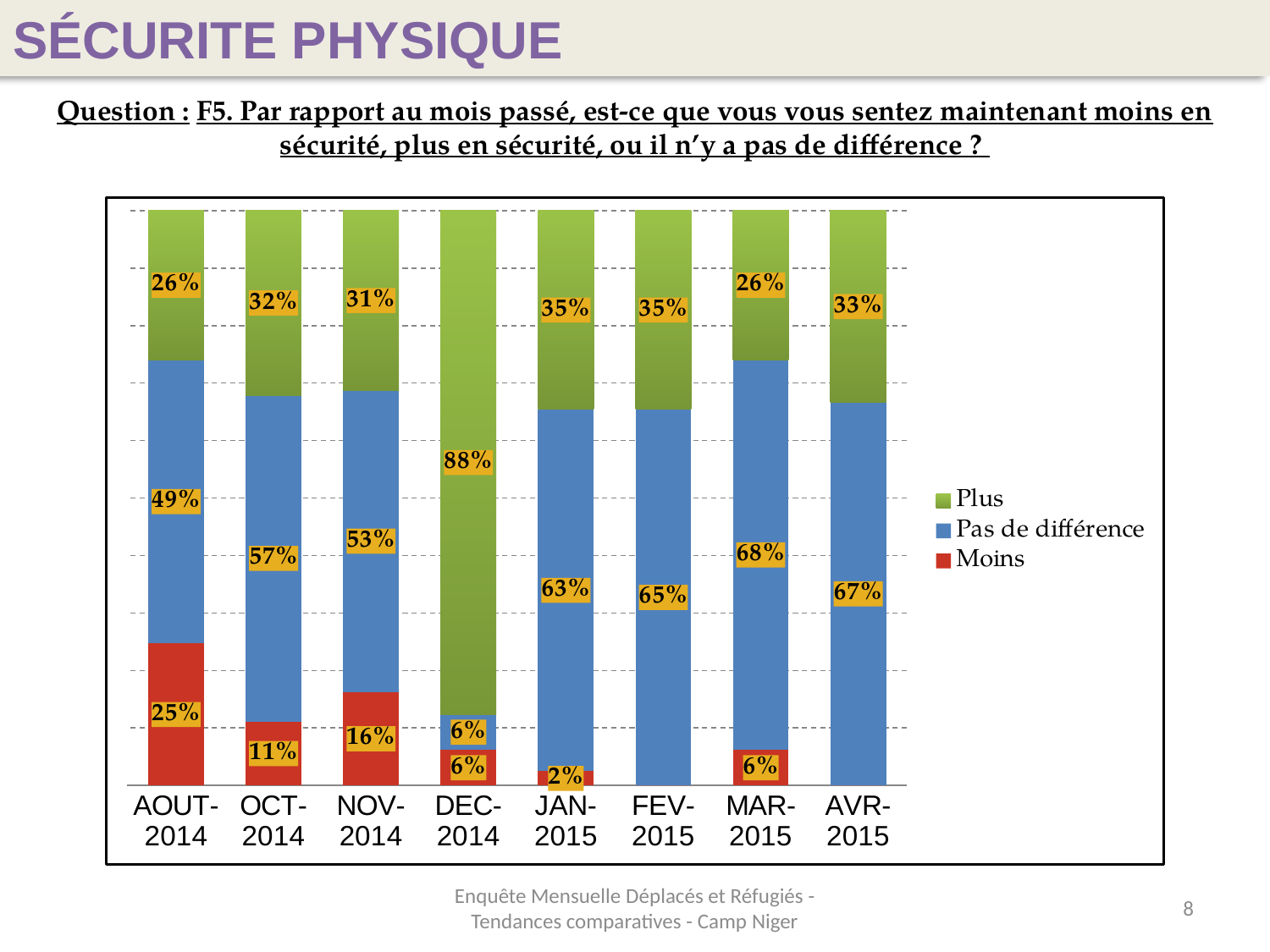

SÉCURITE PHYSIQUE
Question : F5. Par rapport au mois passé, est-ce que vous vous sentez maintenant moins en sécurité, plus en sécurité, ou il n’y a pas de différence ?

### Chart

| Category | Moins | Pas de différence | Plus |
|---|---|---|---|
| AOUT-2014 | 0.24691358024691368 | 0.49382716049382736 | 0.2592592592592593 |
| OCT-2014 | 0.1111111111111111 | 0.5679012345679014 | 0.32098765432098786 |
| NOV-2014 | 0.1625 | 0.525 | 0.3125000000000001 |
| DEC-2014 | 0.06172839506172839 | 0.06172839506172839 | 0.8765432098765431 |
| JAN-2015 | 0.024691358024691374 | 0.62962962962963 | 0.3456790123456791 |
| FEV-2015 | 0.0 | 0.6543209876543212 | 0.3456790123456791 |
| MAR-2015 | 0.06172839506172839 | 0.6790123456790126 | 0.2592592592592593 |
| AVR-2015 | 0.0 | 0.6666666666666666 | 0.3333333333333333 |
Enquête Mensuelle Déplacés et Réfugiés - Tendances comparatives - Camp Niger
8